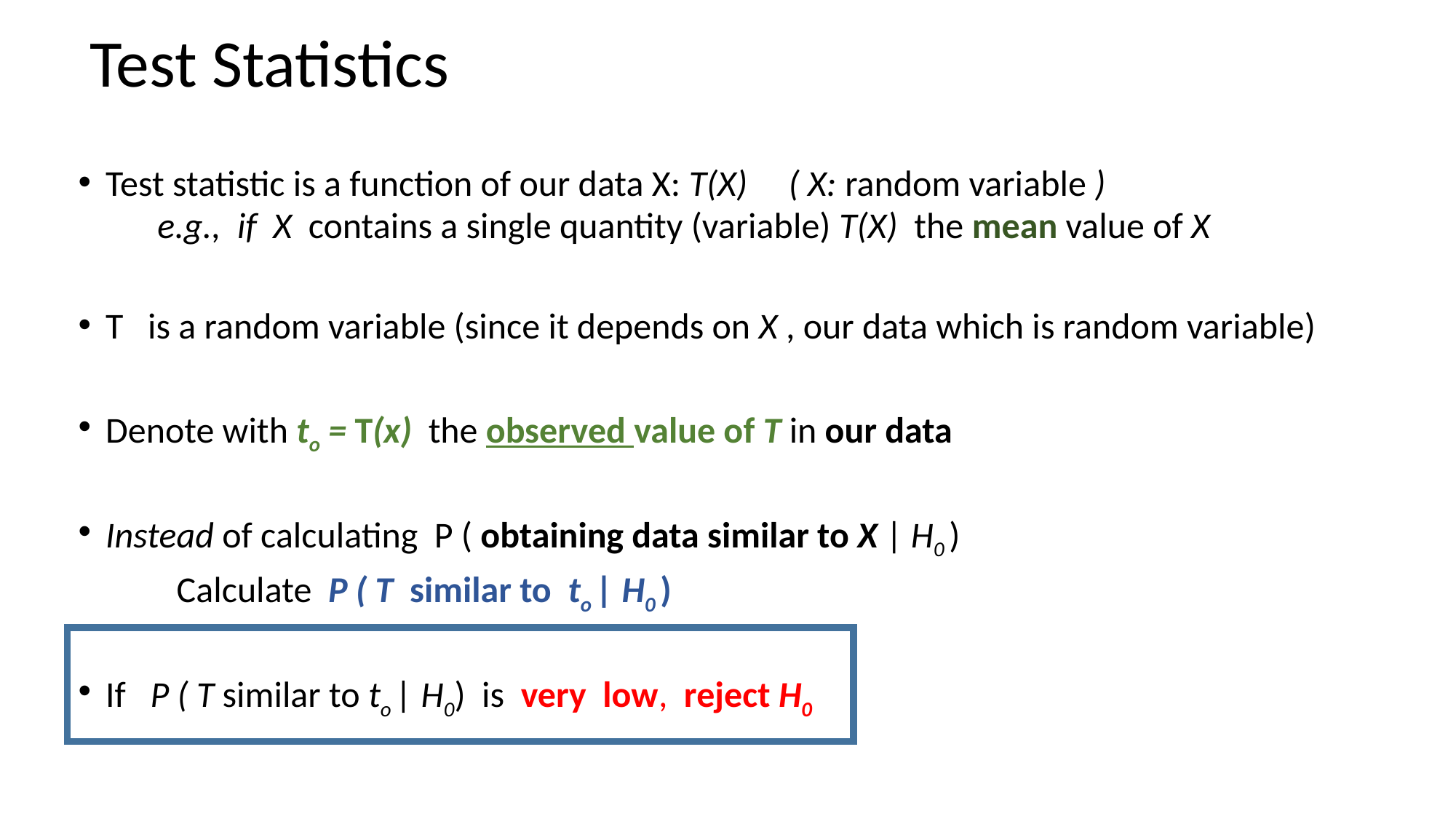

# Test Statistics
Test statistic is a function of our data X: T(X)     ( X: random variable )
   e.g.,  if  X  contains a single quantity (variable) T(X)  the mean value of X

T   is a random variable (since it depends on X , our data which is random variable)

Denote with to = T(x)  the observed value of T in our data

Instead of calculating  P ( obtaining data similar to X | H0 )
            Calculate  P ( T  similar to  to | H0 )

If   P ( T similar to to | H0)  is  very  low,  reject H0